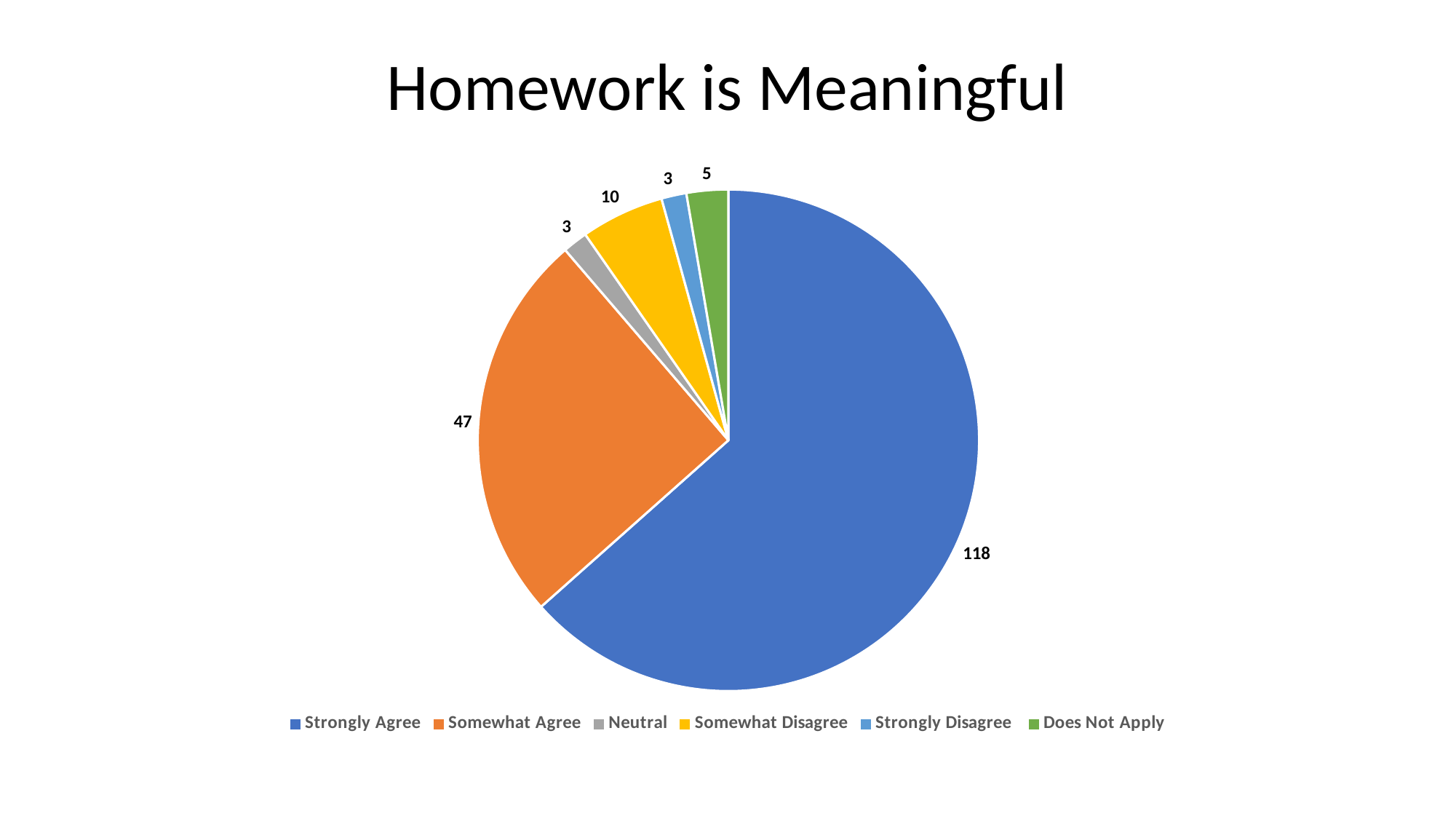

# Homework is Meaningful

### Chart

| Category | Sales |
|---|---|
| Strongly Agree | 118.0 |
| Somewhat Agree | 47.0 |
| Neutral | 3.0 |
| Somewhat Disagree | 10.0 |
| Strongly Disagree  | 3.0 |
| Does Not Apply | 5.0 |